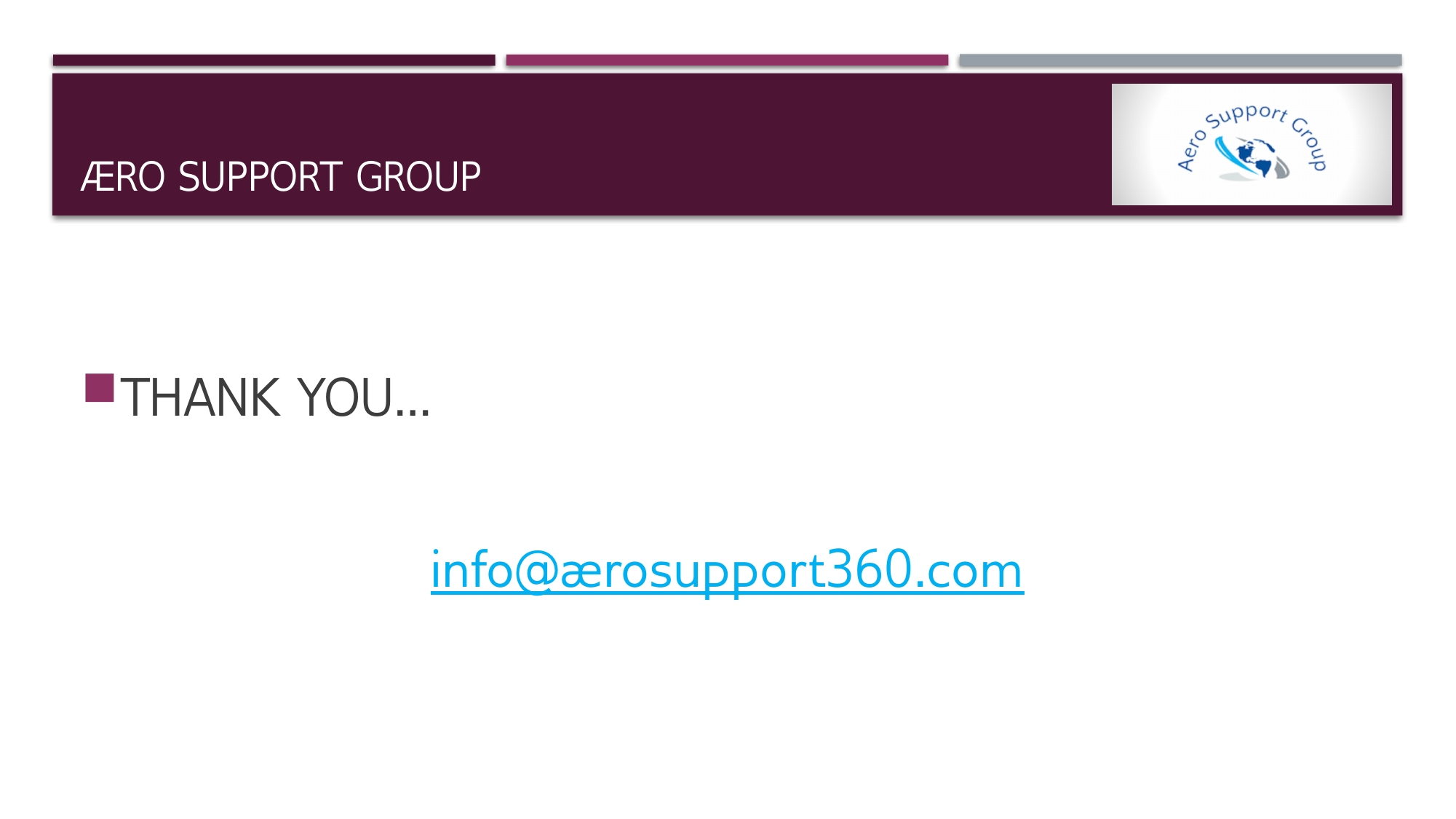

# AERO SUPPORT GROUP

THANK YOU…

info@aerosupport360.com